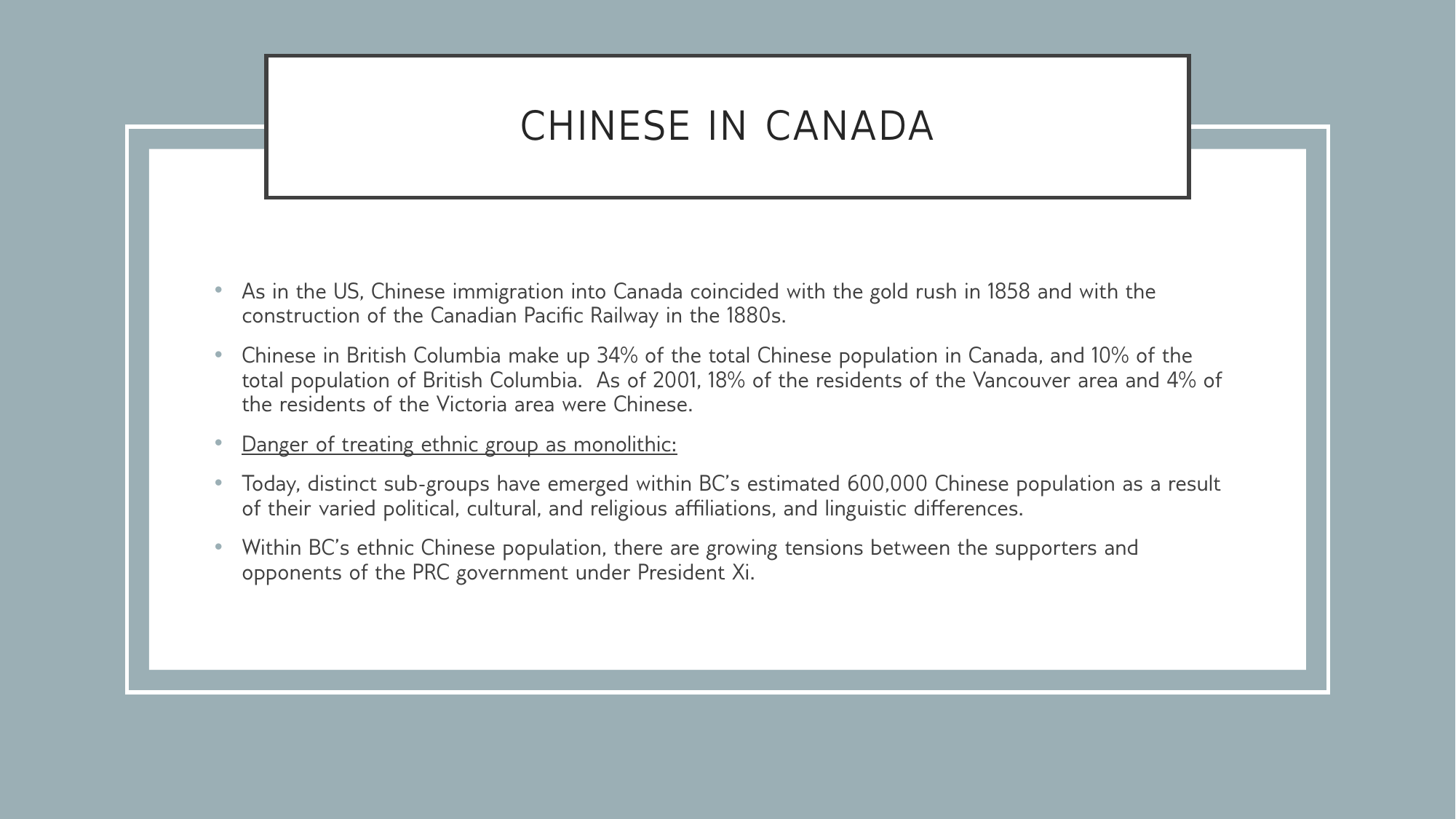

# chinese in Canada

As in the US, Chinese immigration into Canada coincided with the gold rush in 1858 and with the construction of the Canadian Pacific Railway in the 1880s.
Chinese in British Columbia make up 34% of the total Chinese population in Canada, and 10% of the total population of British Columbia.  As of 2001, 18% of the residents of the Vancouver area and 4% of the residents of the Victoria area were Chinese.
Danger of treating ethnic group as monolithic:
Today, distinct sub-groups have emerged within BC’s estimated 600,000 Chinese population as a result of their varied political, cultural, and religious affiliations, and linguistic differences.
Within BC’s ethnic Chinese population, there are growing tensions between the supporters and opponents of the PRC government under President Xi.